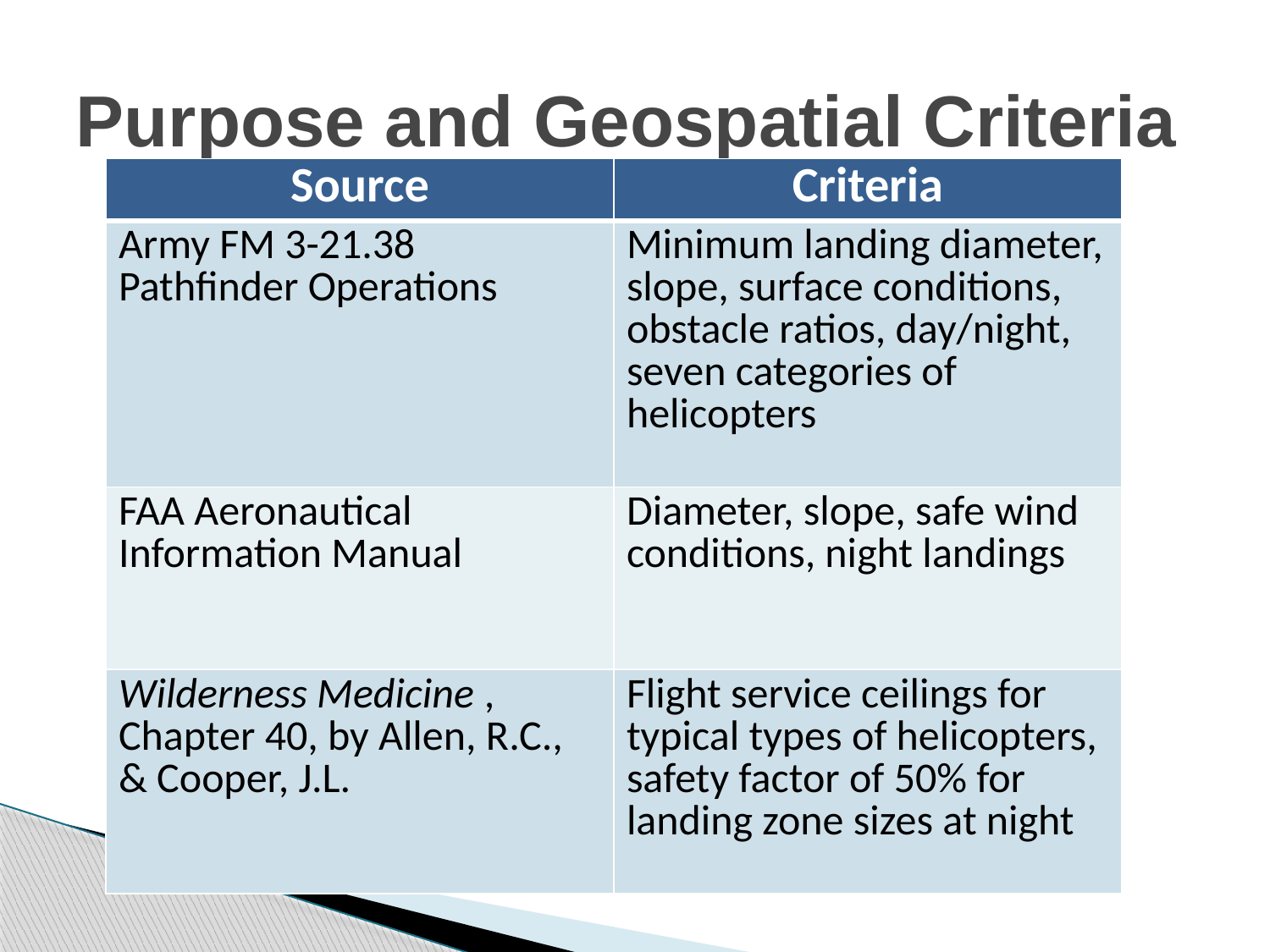

# Purpose and Geospatial Criteria
| Source | Criteria |
| --- | --- |
| Army FM 3-21.38 Pathfinder Operations | Minimum landing diameter, slope, surface conditions, obstacle ratios, day/night, seven categories of helicopters |
| FAA Aeronautical Information Manual | Diameter, slope, safe wind conditions, night landings |
| Wilderness Medicine , Chapter 40, by Allen, R.C., & Cooper, J.L. | Flight service ceilings for typical types of helicopters, safety factor of 50% for landing zone sizes at night |